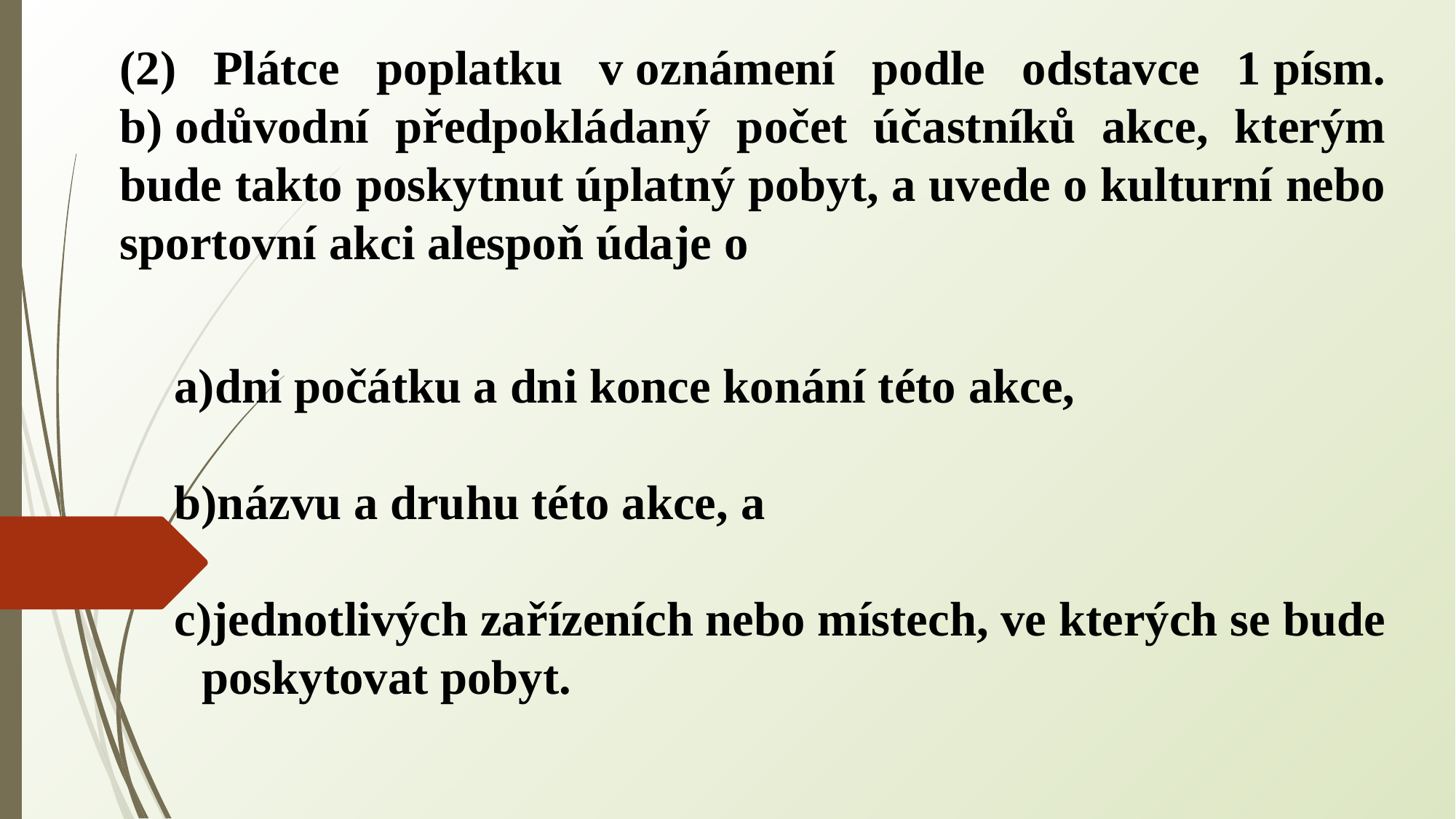

(2) Plátce poplatku v oznámení podle odstavce 1 písm. b) odůvodní předpokládaný počet účastníků akce, kterým bude takto poskytnut úplatný pobyt, a uvede o kulturní nebo sportovní akci alespoň údaje o

dni počátku a dni konce konání této akce,

názvu a druhu této akce, a

jednotlivých zařízeních nebo místech, ve kterých se bude poskytovat pobyt.